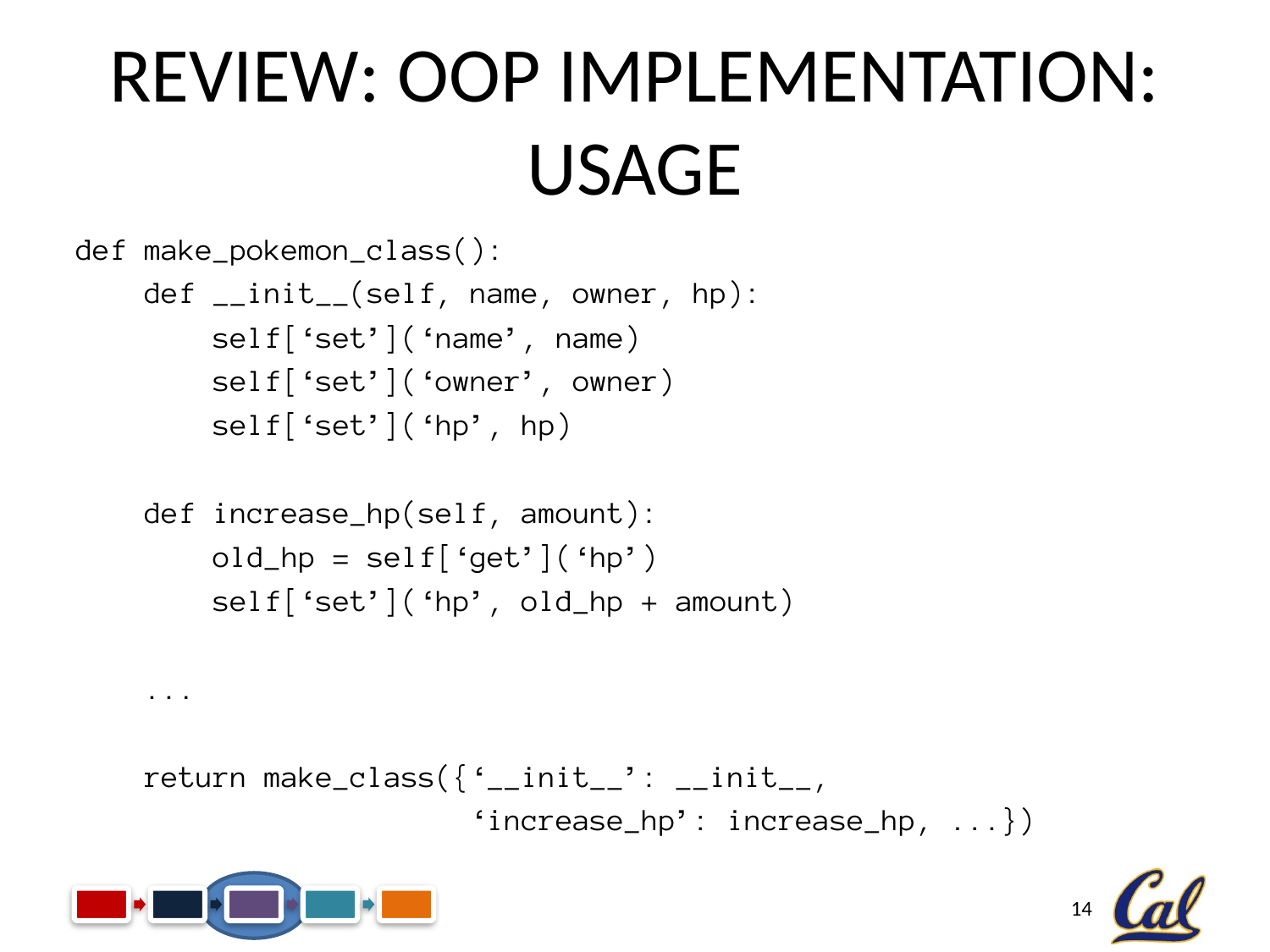

# Review: OOP Implementation: Usage
def make_pokemon_class():
    def __init__(self, name, owner, hp):
        self[‘set’](‘name’, name)
        self[‘set’](‘owner’, owner)
        self[‘set’](‘hp’, hp)

    def increase_hp(self, amount):
        old_hp = self[‘get’](‘hp’)
        self[‘set’](‘hp’, old_hp + amount)

    ...

    return make_class({‘__init__’: __init__,
                       ‘increase_hp’: increase_hp, ...})